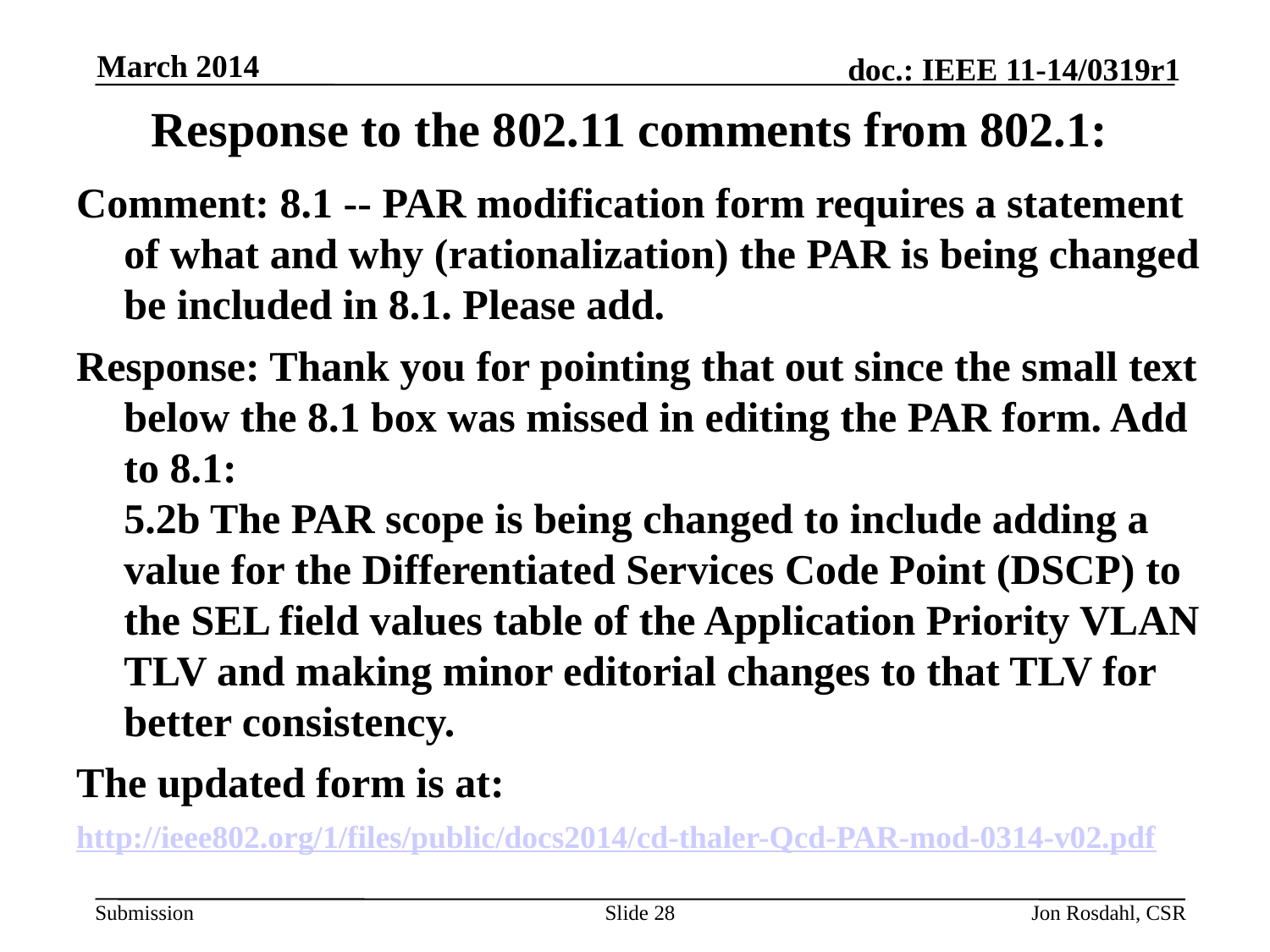

March 2014
Response to the 802.11 comments from 802.1:
#
Comment: 8.1 -- PAR modification form requires a statement of what and why (rationalization) the PAR is being changed be included in 8.1. Please add.
Response: Thank you for pointing that out since the small text below the 8.1 box was missed in editing the PAR form. Add to 8.1:
5.2b The PAR scope is being changed to include adding a value for the Differentiated Services Code Point (DSCP) to the SEL field values table of the Application Priority VLAN TLV and making minor editorial changes to that TLV for better consistency.
The updated form is at:
http://ieee802.org/1/files/public/docs2014/cd-thaler-Qcd-PAR-mod-0314-v02.pdf

Slide 28
Jon Rosdahl, CSR